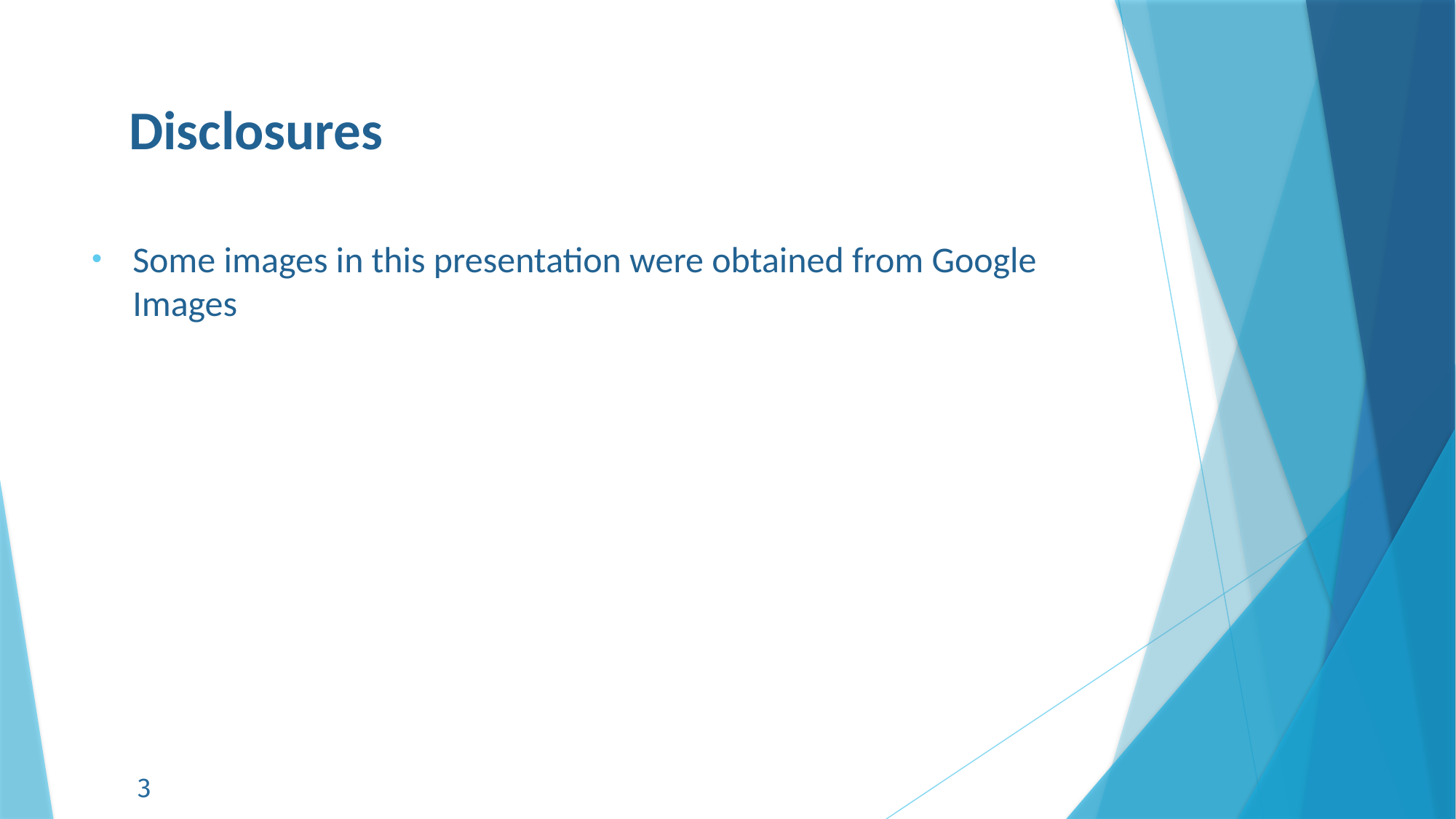

# Disclosures
Some images in this presentation were obtained from Google Images
3